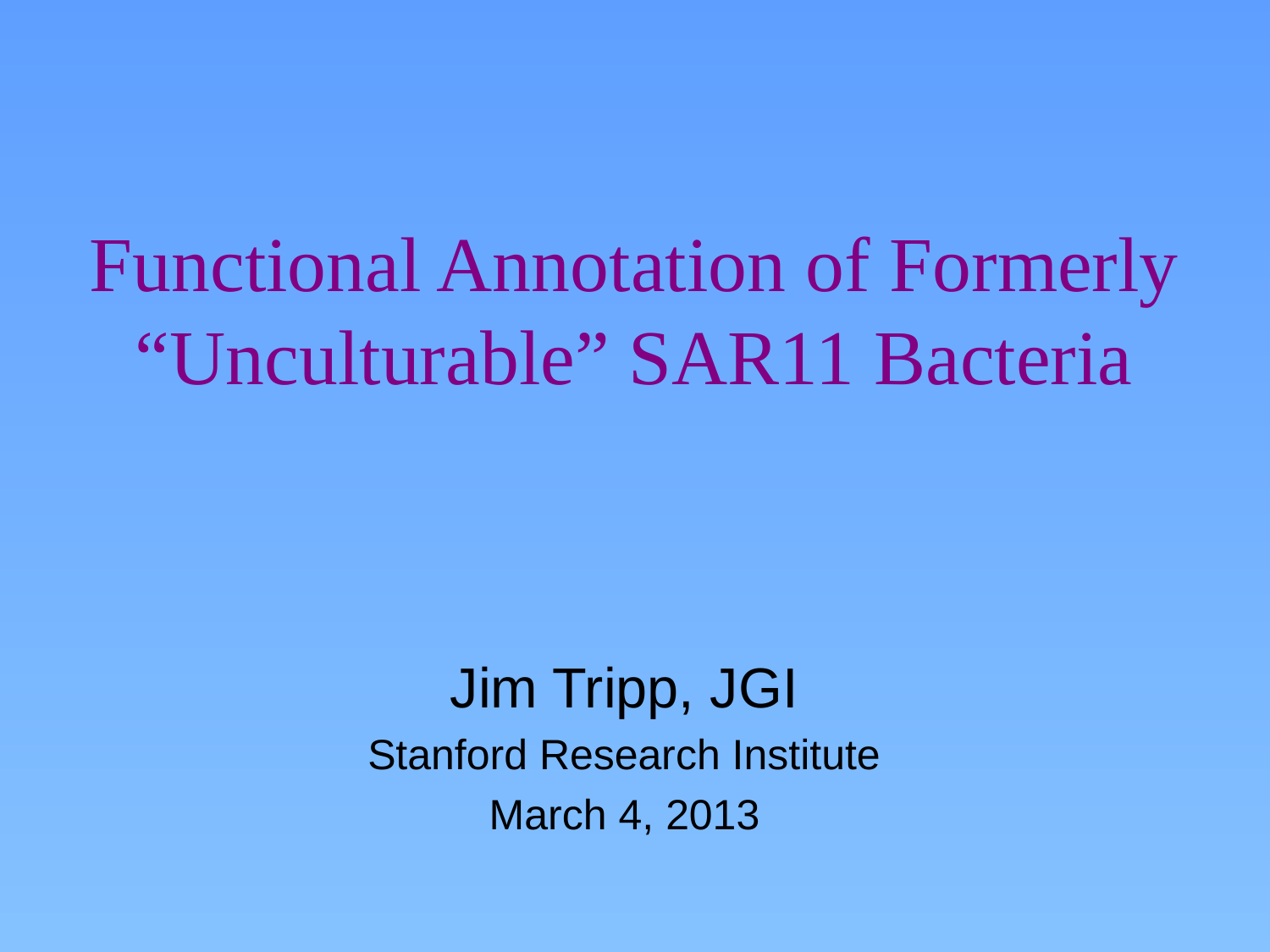

# Functional Annotation of Formerly “Unculturable” SAR11 Bacteria
Jim Tripp, JGI
Stanford Research Institute
March 4, 2013